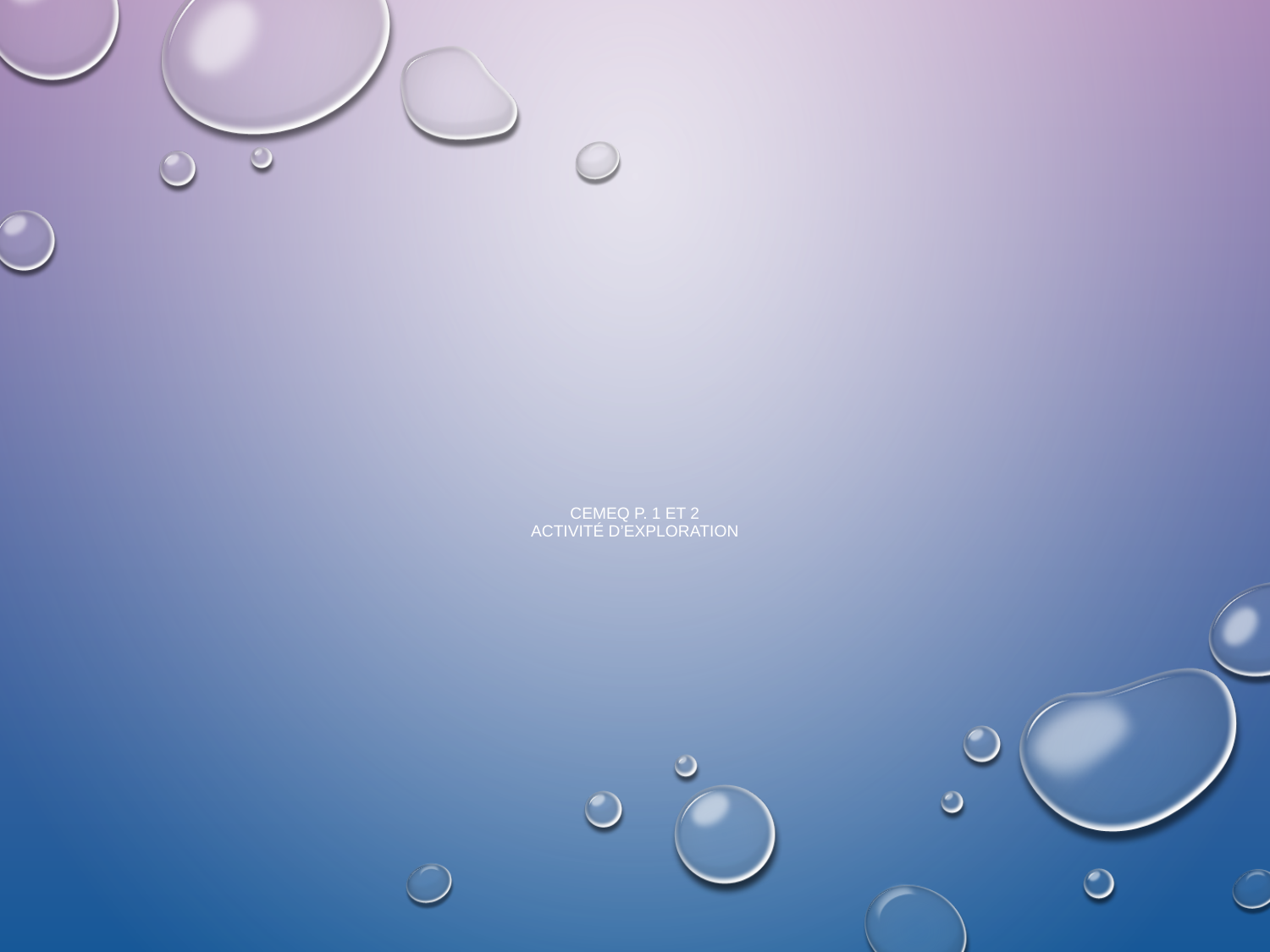

# CEMEQ p. 1 et 2 Activité d’exploration